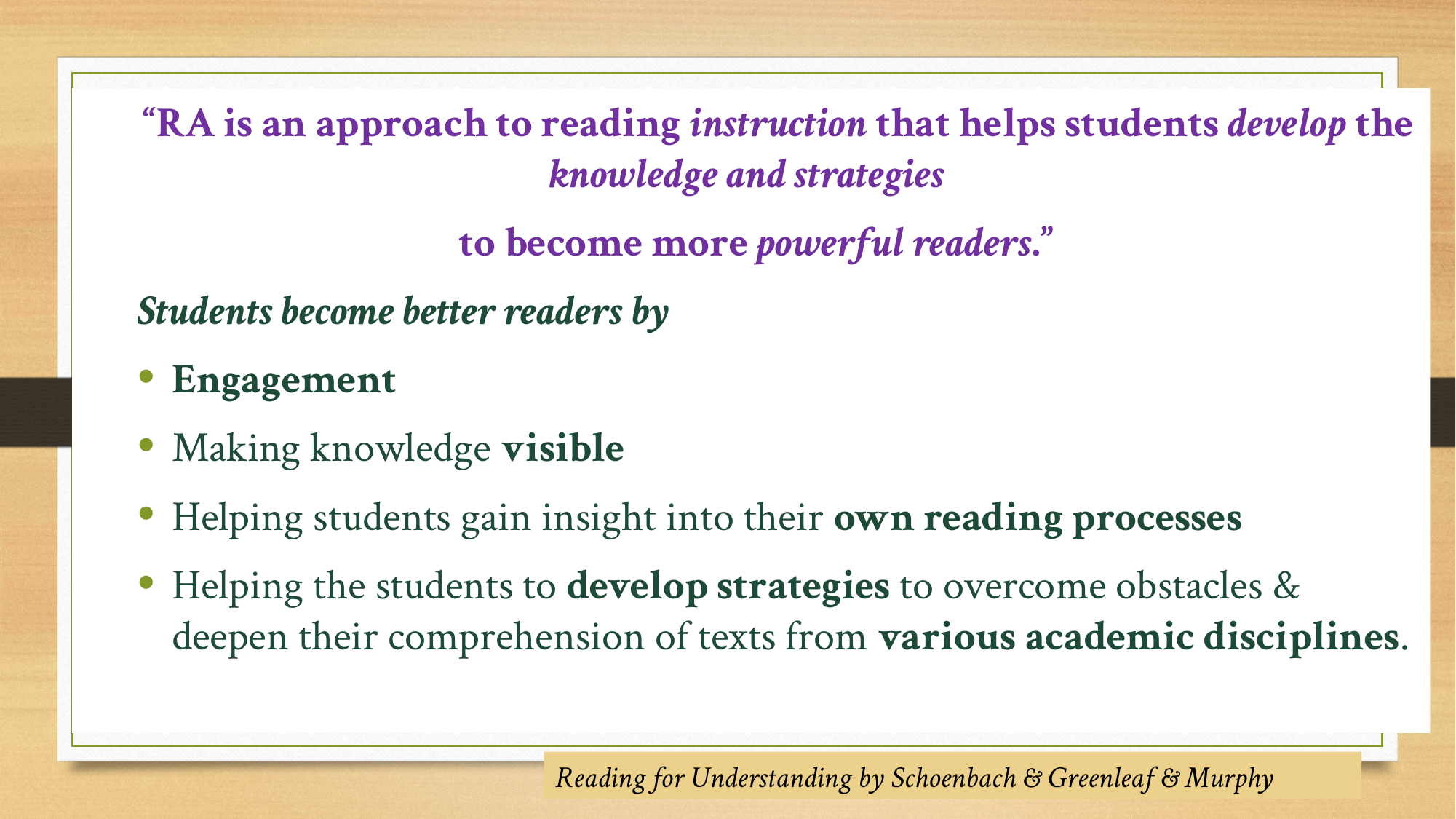

“RA is an approach to reading instruction that helps students develop the knowledge and strategies
to become more powerful readers.”
Students become better readers by
Engagement
Making knowledge visible
Helping students gain insight into their own reading processes
Helping the students to develop strategies to overcome obstacles & deepen their comprehension of texts from various academic disciplines.

Reading for Understanding by Schoenbach & Greenleaf & Murphy